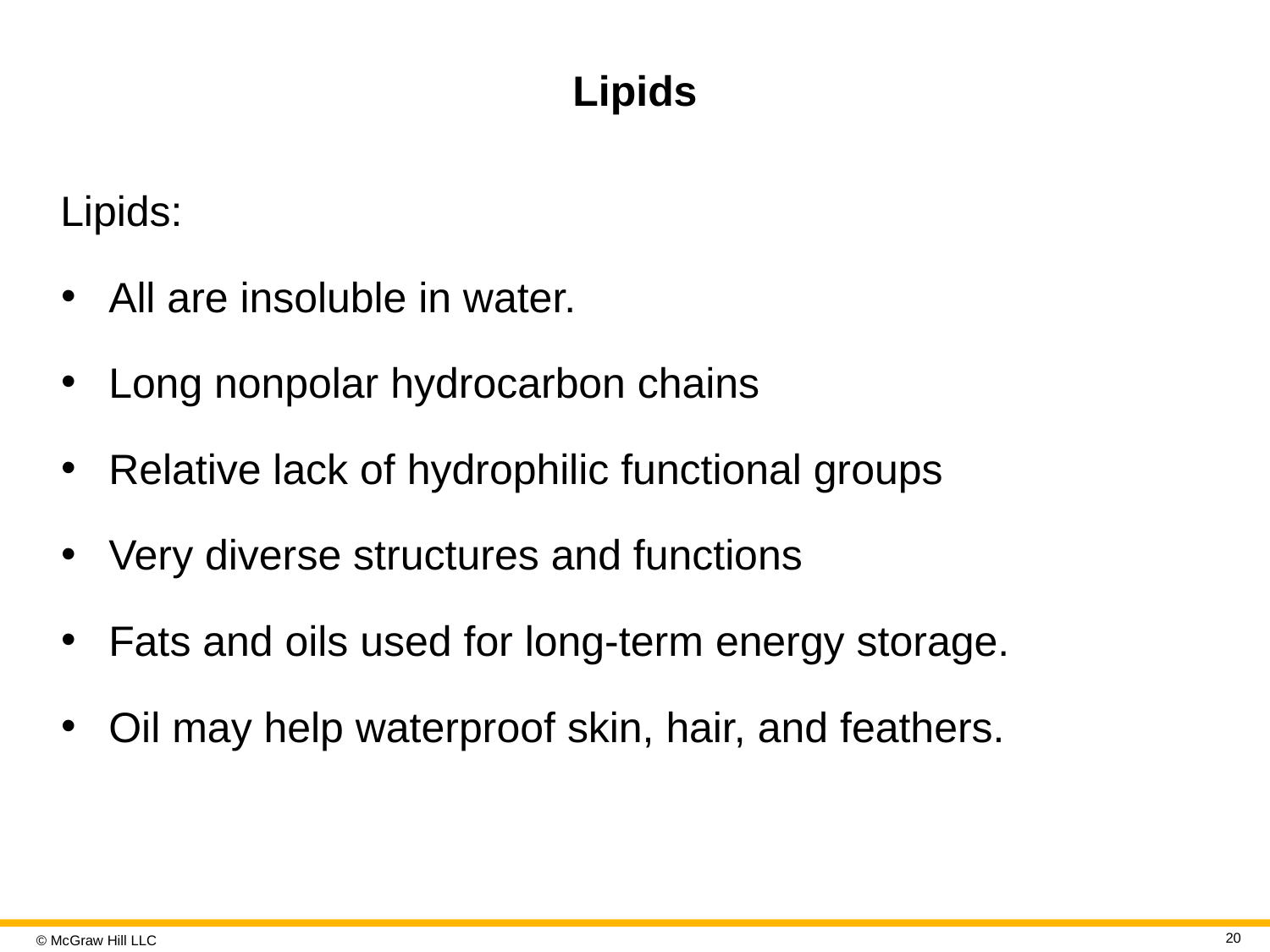

# Lipids
Lipids:
All are insoluble in water.
Long nonpolar hydrocarbon chains
Relative lack of hydrophilic functional groups
Very diverse structures and functions
Fats and oils used for long-term energy storage.
Oil may help waterproof skin, hair, and feathers.
20